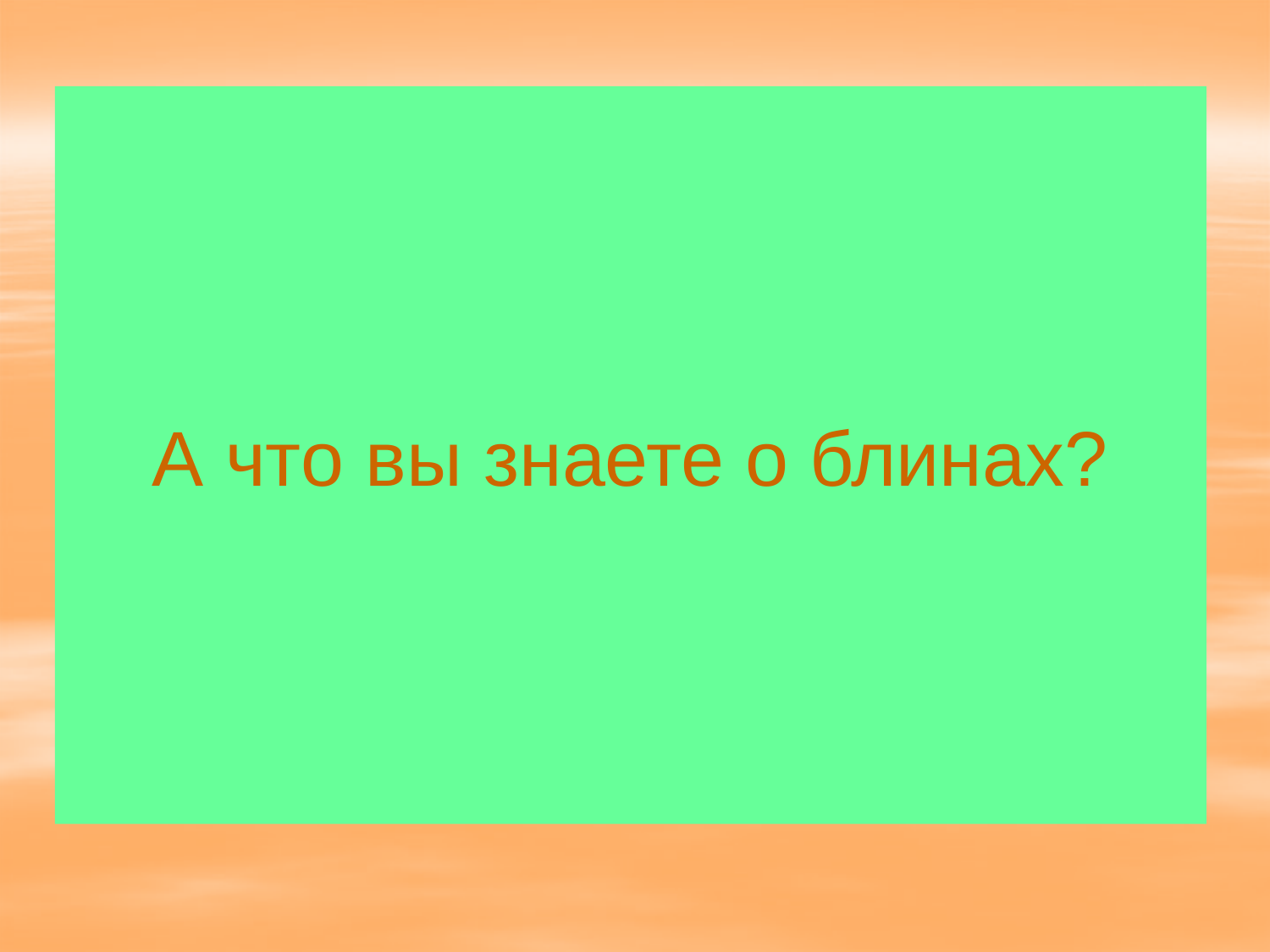

# А что вы знаете о блинах?